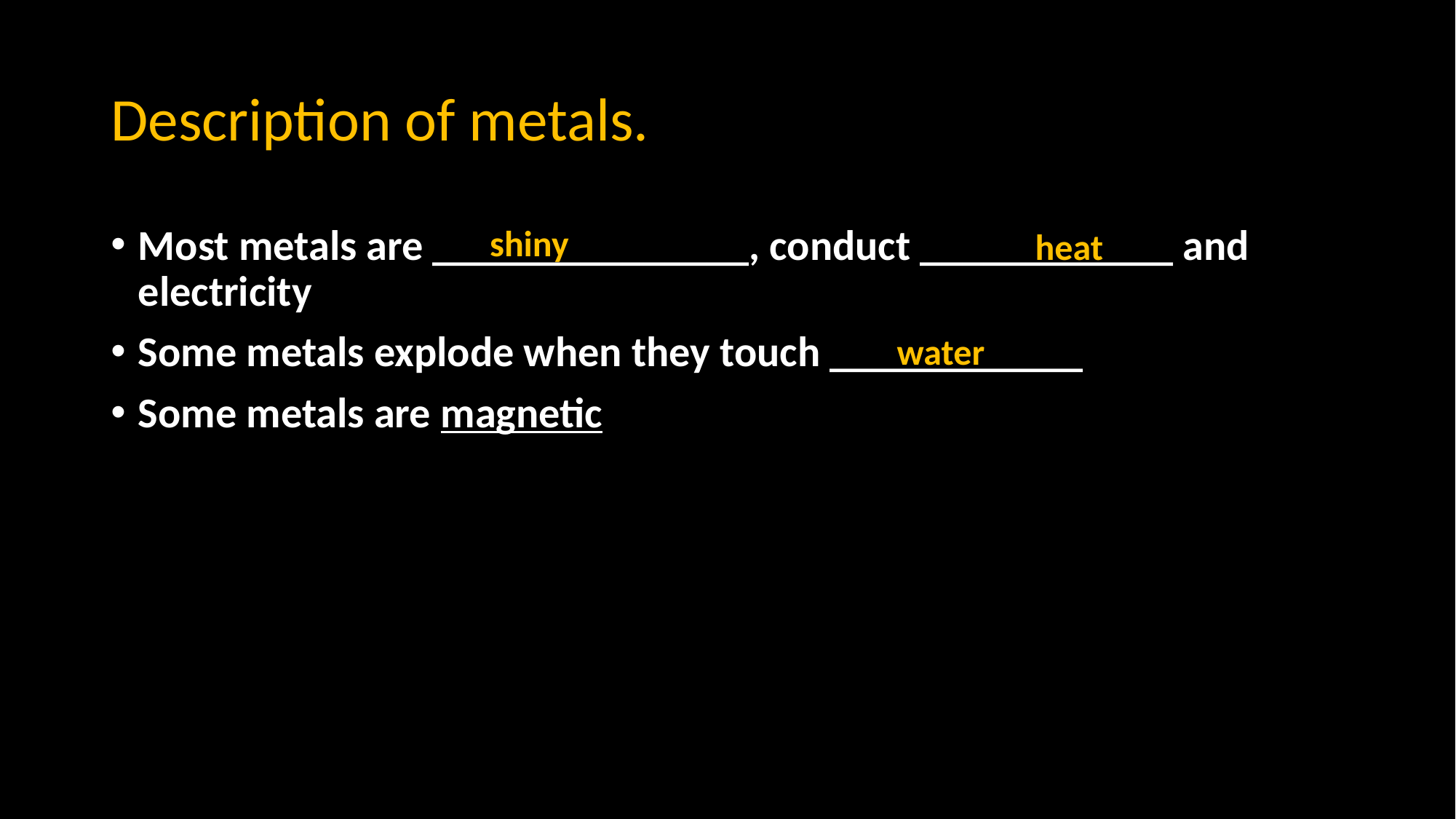

# Description of metals.
shiny
Most metals are _______________, conduct ____________ and electricity
Some metals explode when they touch ____________
Some metals are magnetic

heat
water